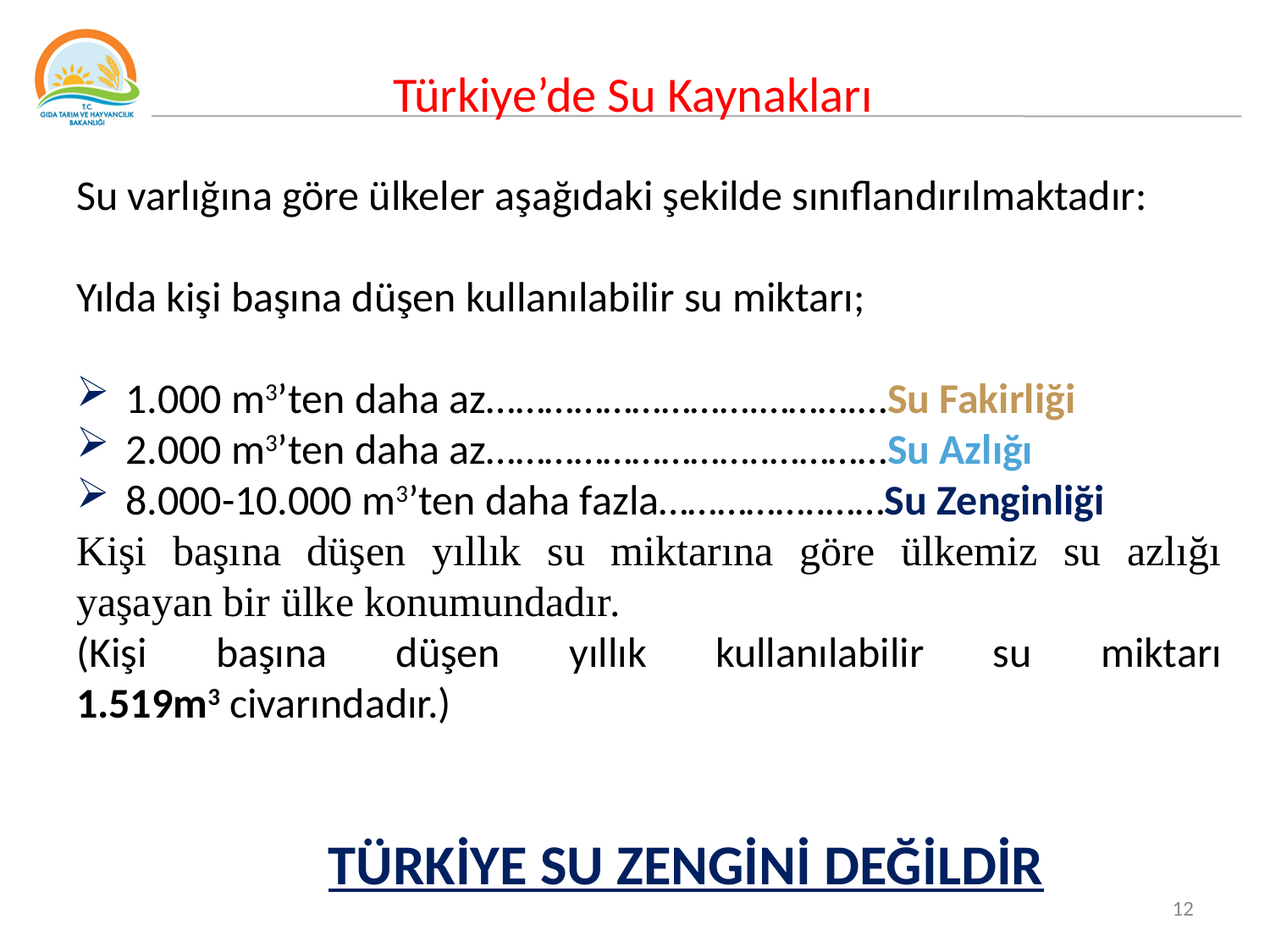

Türkiye’de Su Kaynakları
Su varlığına göre ülkeler aşağıdaki şekilde sınıflandırılmaktadır:

Yılda kişi başına düşen kullanılabilir su miktarı;

 1.000 m3’ten daha az……………………….……….…Su Fakirliği
 2.000 m3’ten daha az………………………..…………Su Azlığı
 8.000-10.000 m3’ten daha fazla……………..……Su Zenginliği
Kişi başına düşen yıllık su miktarına göre ülkemiz su azlığı yaşayan bir ülke konumundadır.
(Kişi başına düşen yıllık kullanılabilir su miktarı 1.519m3 civarındadır.)

                                   TÜRKİYE SU ZENGİNİ DEĞİLDİR
Kaynak: DSİ 2011 Faaliyet Raporu
12